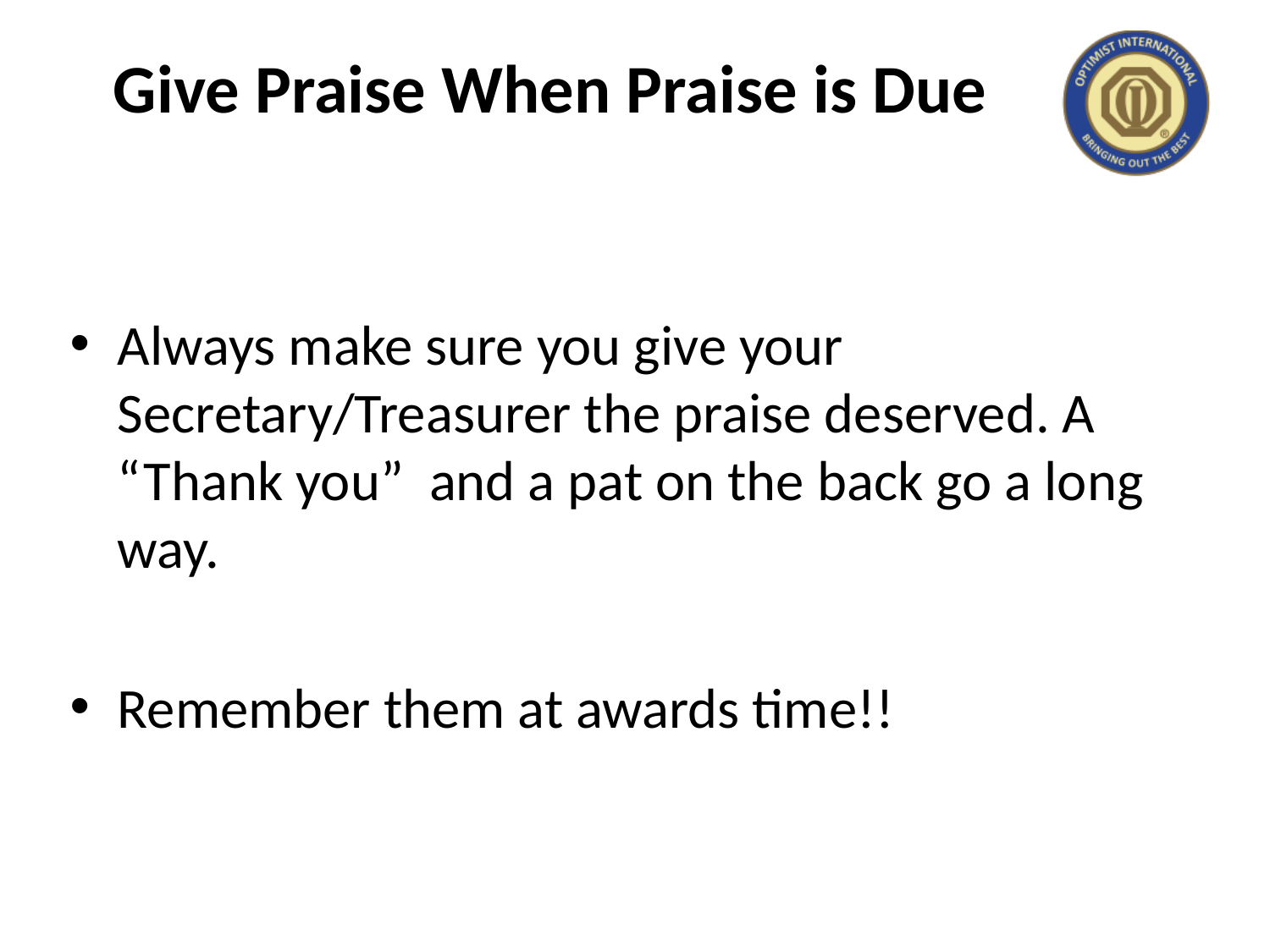

# Give Praise When Praise is Due

Always make sure you give your Secretary/Treasurer the praise deserved. A “Thank you”  and a pat on the back go a long way.

Remember them at awards time!!